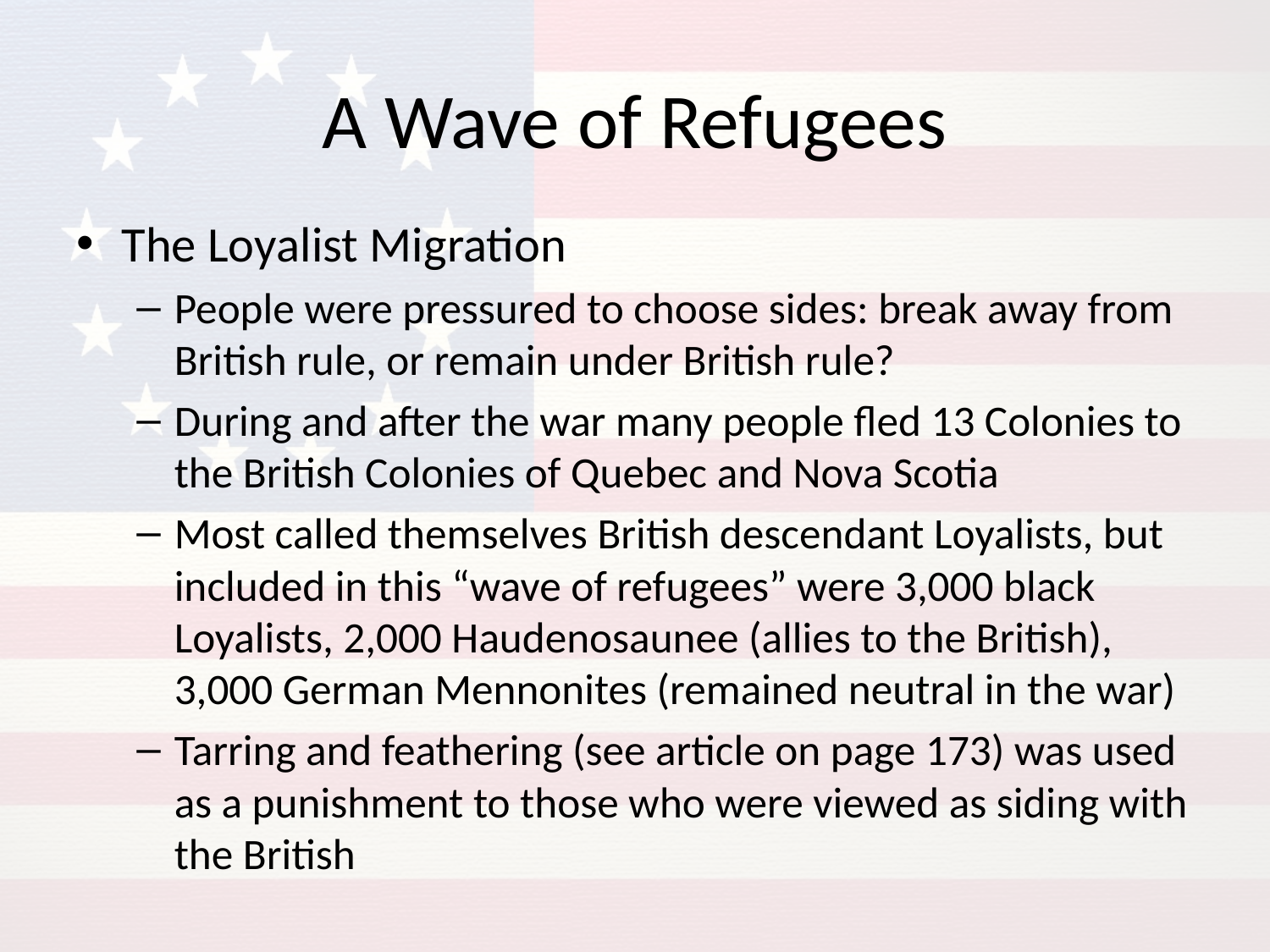

# A Wave of Refugees
The Loyalist Migration
People were pressured to choose sides: break away from British rule, or remain under British rule?
During and after the war many people fled 13 Colonies to the British Colonies of Quebec and Nova Scotia
Most called themselves British descendant Loyalists, but included in this “wave of refugees” were 3,000 black Loyalists, 2,000 Haudenosaunee (allies to the British), 3,000 German Mennonites (remained neutral in the war)
Tarring and feathering (see article on page 173) was used as a punishment to those who were viewed as siding with the British